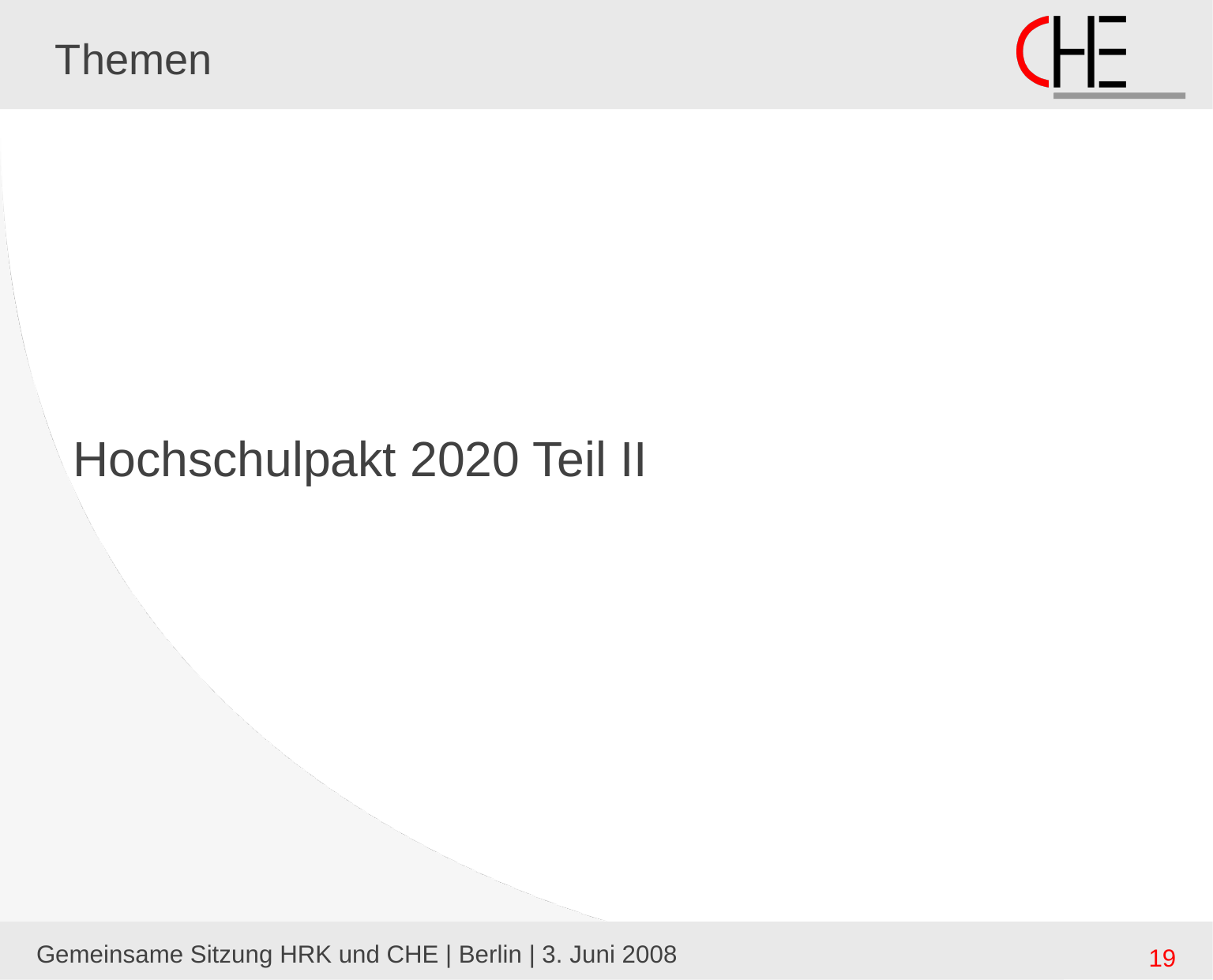

# Themen

Hochschulpakt 2020 Teil II
Gemeinsame Sitzung HRK und CHE | Berlin | 3. Juni 2008
19